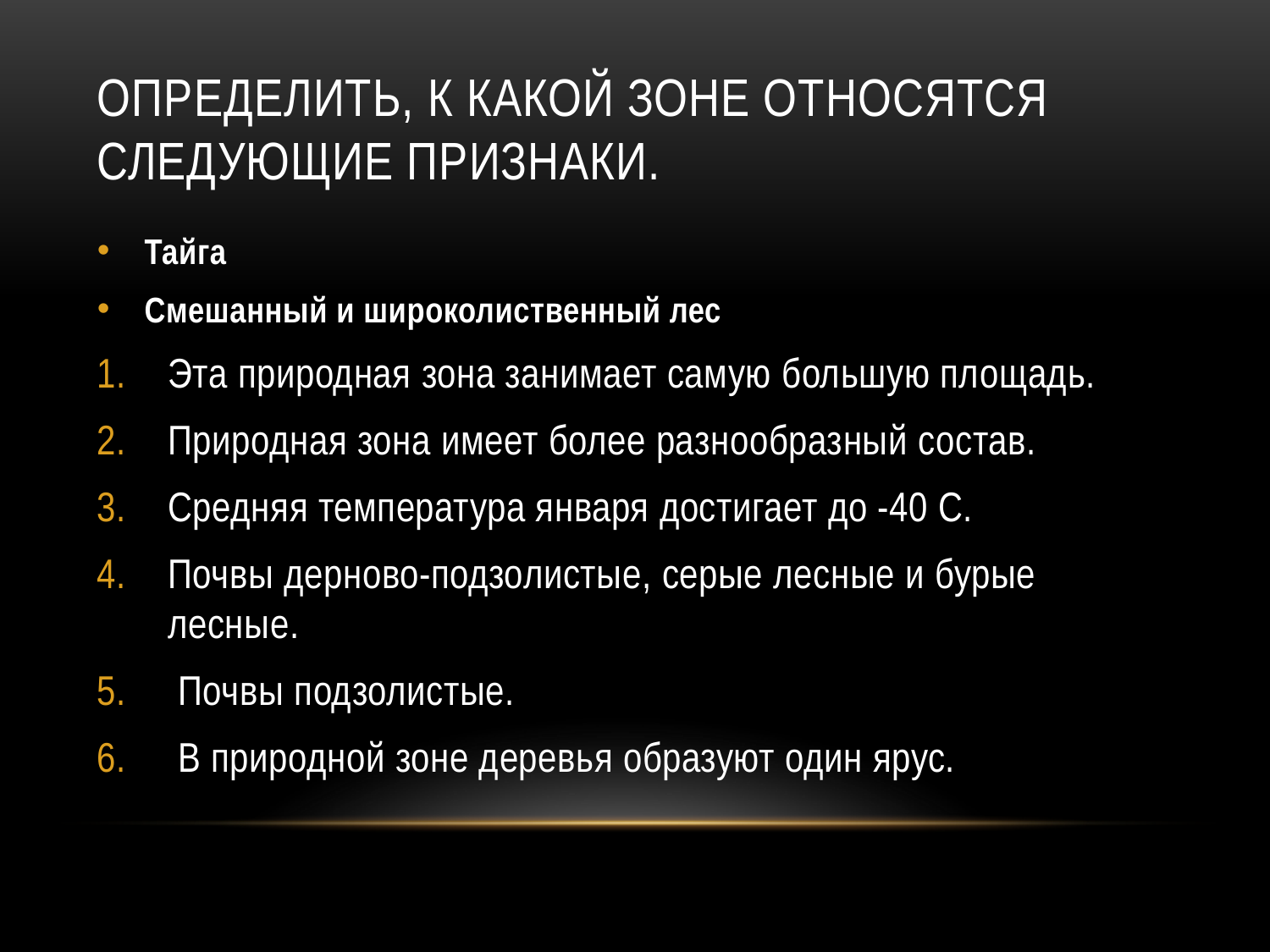

# Определить, к какой зоне относятся следующие признаки.
Тайга
Смешанный и широколиственный лес
Эта природная зона занимает самую большую площадь.
Природная зона имеет более разнообразный состав.
Средняя температура января достигает до -40 С.
Почвы дерново-подзолистые, серые лесные и бурые      		лесные.
 Почвы подзолистые.
 В природной зоне деревья образуют один ярус.